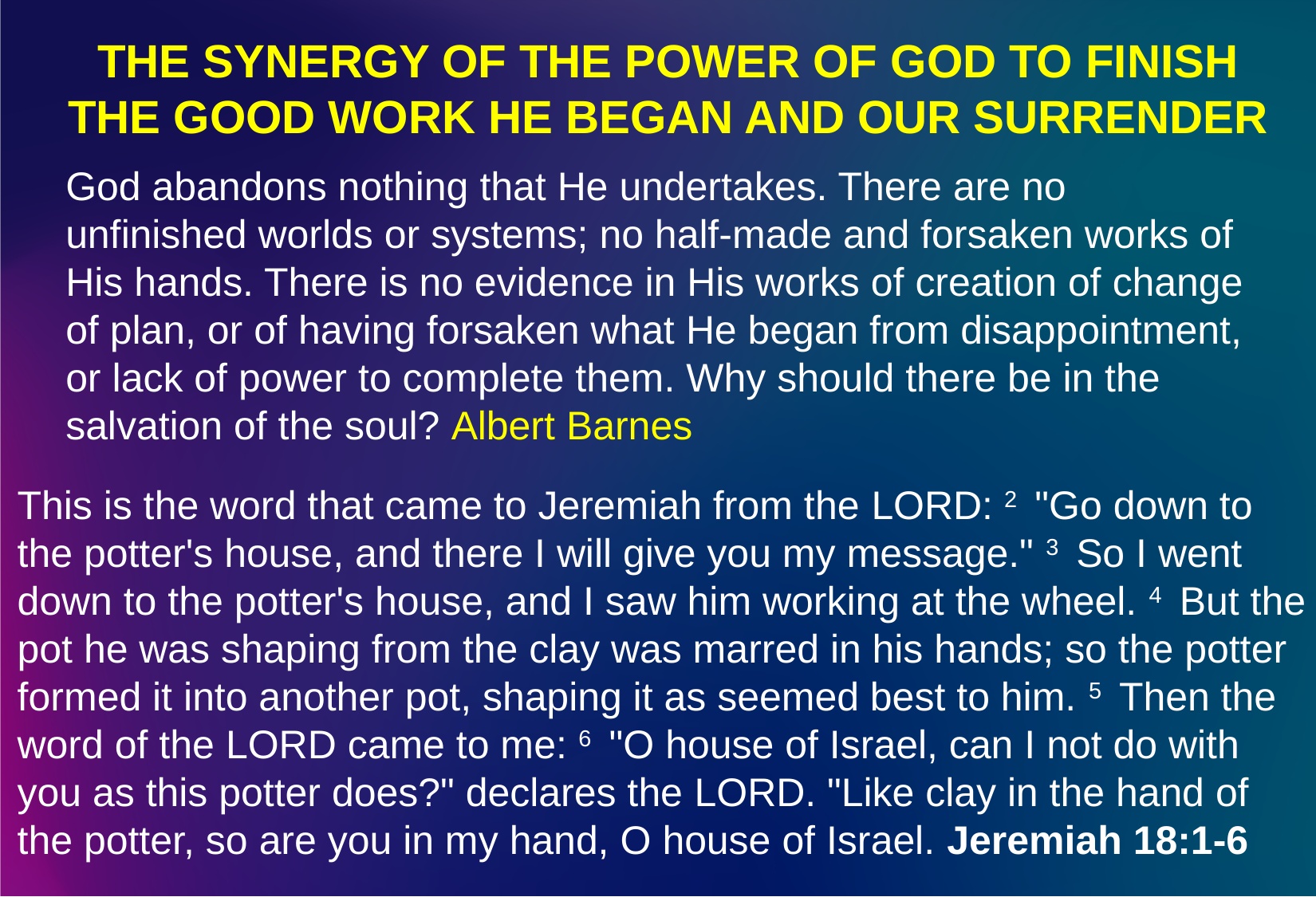

THE SYNERGY OF THE POWER OF GOD TO FINISH
THE GOOD WORK HE BEGAN AND OUR SURRENDER
God abandons nothing that He undertakes. There are no unfinished worlds or systems; no half-made and forsaken works of His hands. There is no evidence in His works of creation of change of plan, or of having forsaken what He began from disappointment, or lack of power to complete them. Why should there be in the salvation of the soul? Albert Barnes
This is the word that came to Jeremiah from the LORD: 2  "Go down to the potter's house, and there I will give you my message." 3  So I went down to the potter's house, and I saw him working at the wheel. 4  But the pot he was shaping from the clay was marred in his hands; so the potter formed it into another pot, shaping it as seemed best to him. 5  Then the word of the LORD came to me: 6  "O house of Israel, can I not do with you as this potter does?" declares the LORD. "Like clay in the hand of the potter, so are you in my hand, O house of Israel. Jeremiah 18:1-6